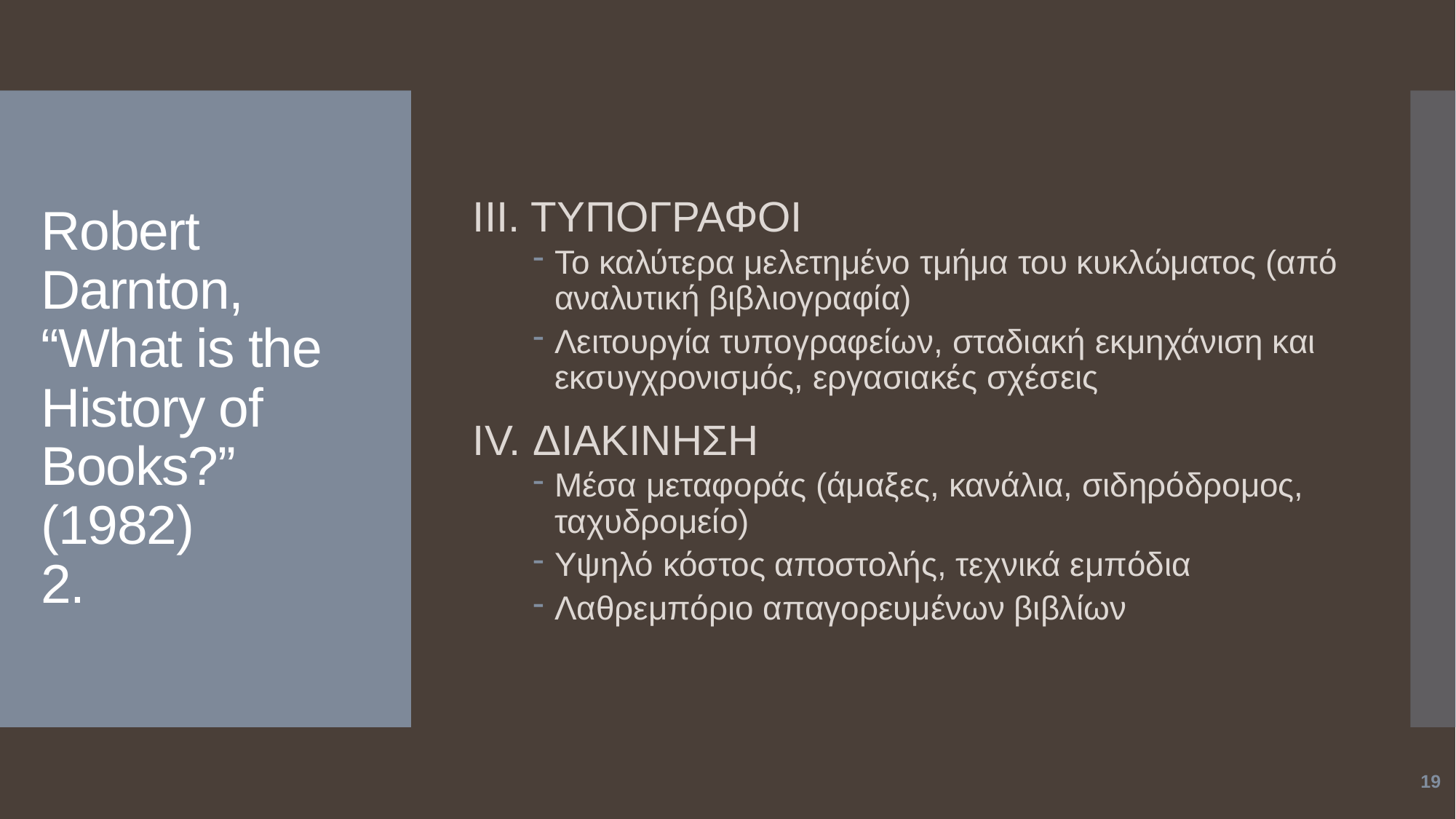

ΙΙΙ. ΤΥΠΟΓΡΑΦΟΙ
Το καλύτερα μελετημένο τμήμα του κυκλώματος (από αναλυτική βιβλιογραφία)
Λειτουργία τυπογραφείων, σταδιακή εκμηχάνιση και εκσυγχρονισμός, εργασιακές σχέσεις
IV. ΔΙΑΚΙΝΗΣΗ
Μέσα μεταφοράς (άμαξες, κανάλια, σιδηρόδρομος, ταχυδρομείο)
Υψηλό κόστος αποστολής, τεχνικά εμπόδια
Λαθρεμπόριο απαγορευμένων βιβλίων
# Robert Darnton, “What is the History of Books?” (1982) 2.
19